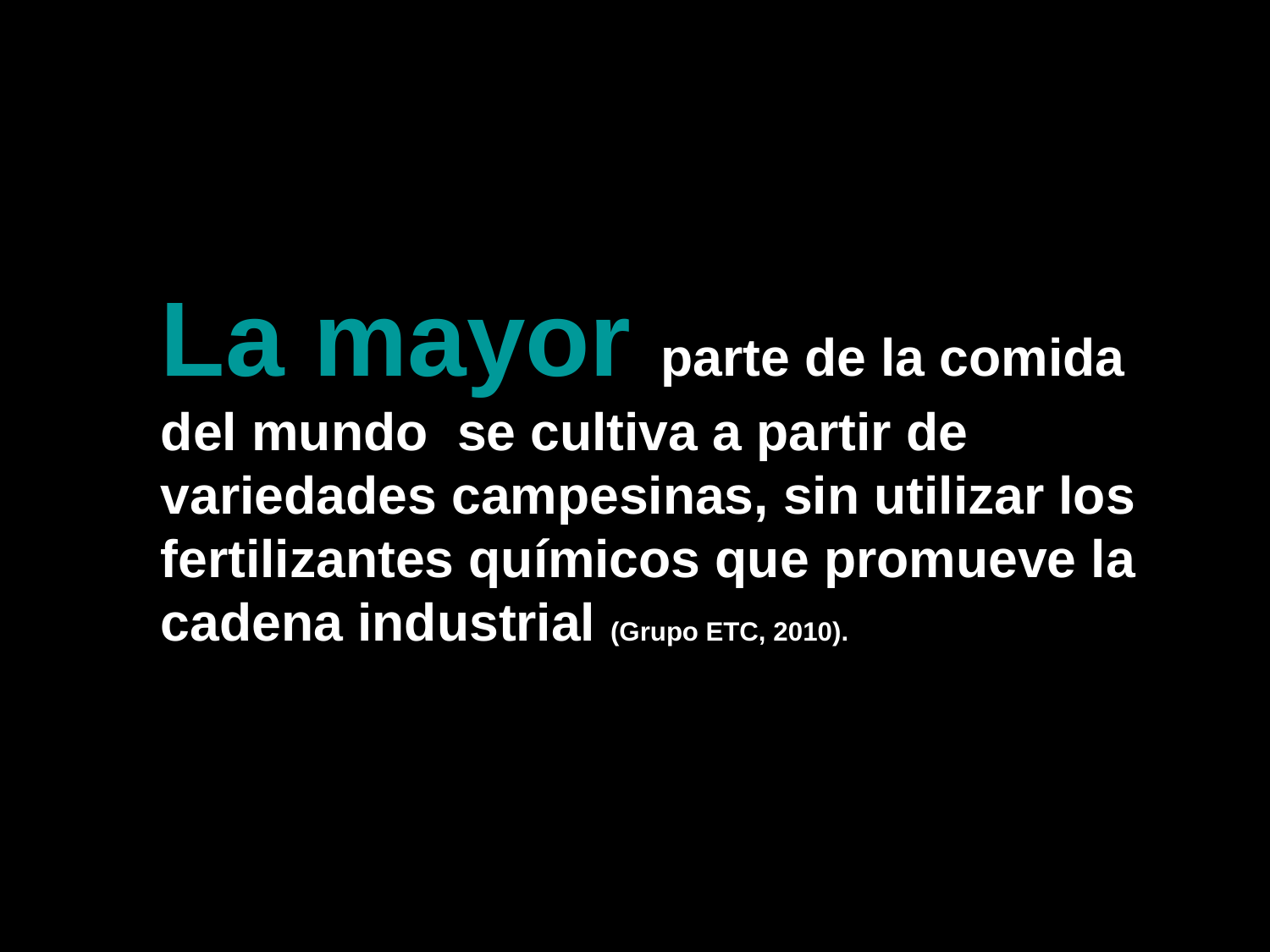

La mayor parte de la comida del mundo  se cultiva a partir de variedades campesinas, sin utilizar los fertilizantes químicos que promueve la cadena industrial (Grupo ETC, 2010).